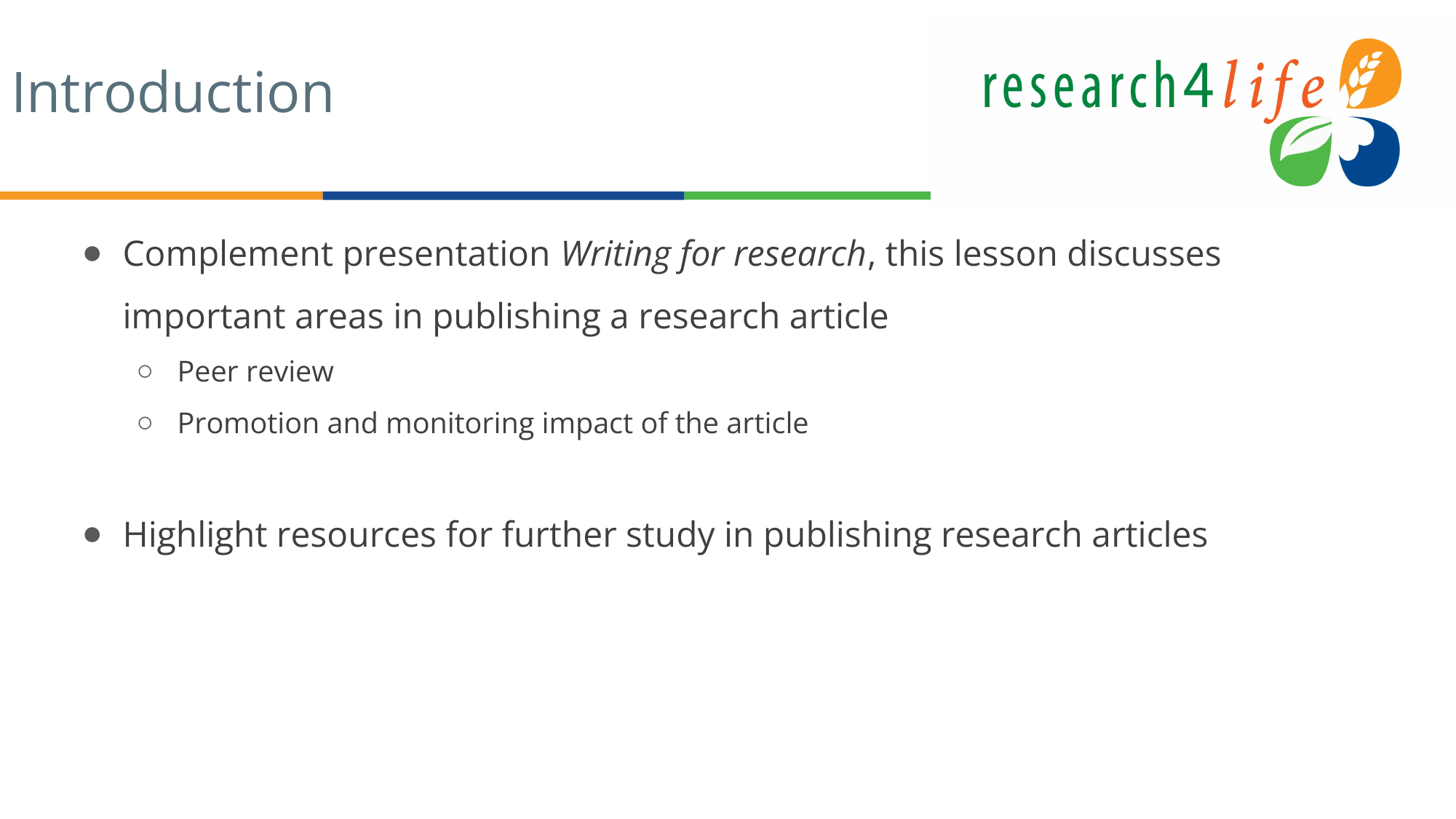

# Introduction
Complement presentation Writing for research, this lesson discusses important areas in publishing a research article
Peer review
Promotion and monitoring impact of the article

Highlight resources for further study in publishing research articles